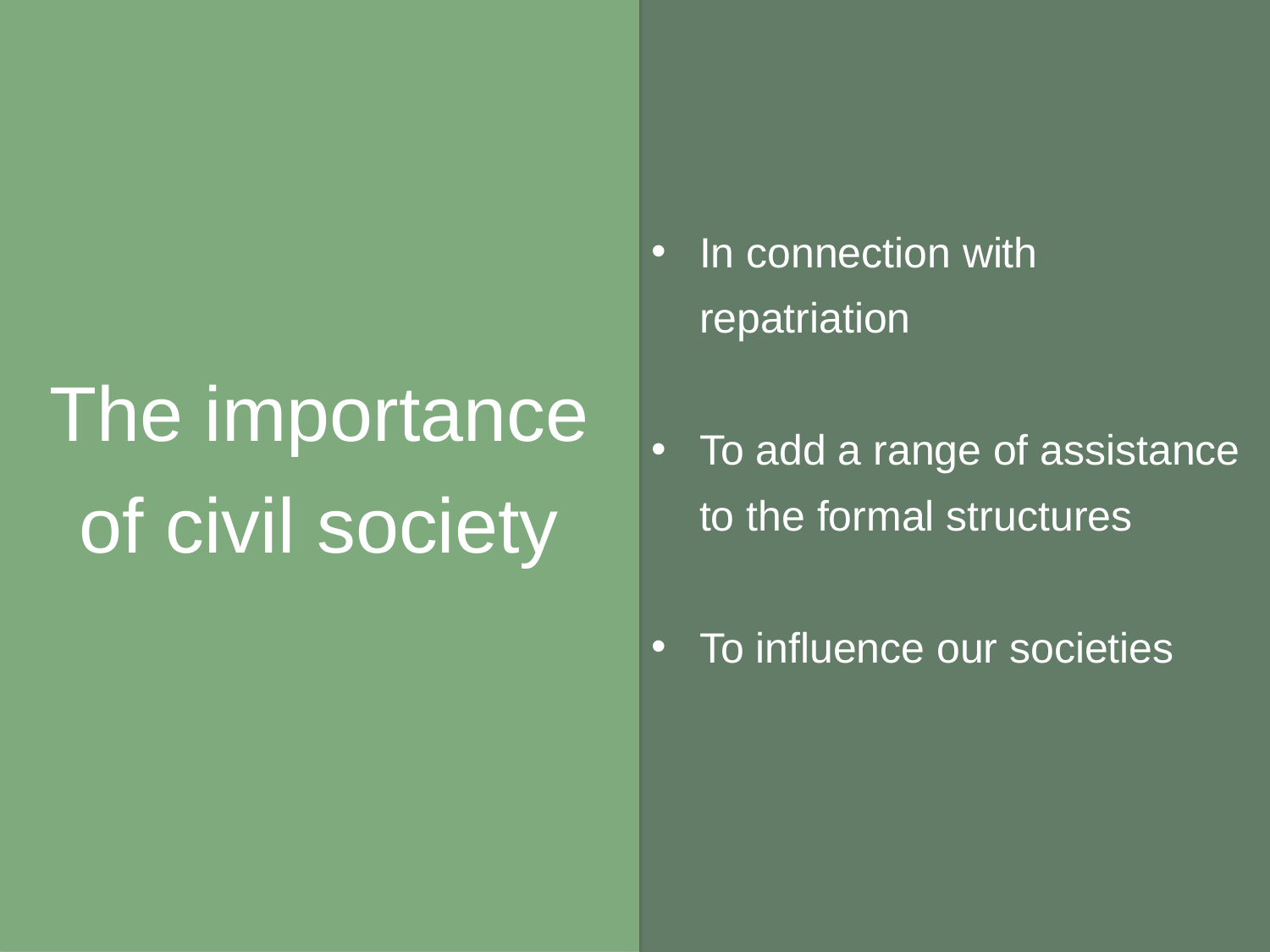

NOOMi

The importance of civil society

Korttidsboende för kvinnor över 18 år som utnyttjats i prostitution och människohandel för sexuella ändamål
Tar emot i det akuta skedet innan ansvarig myndighet definierats
Tre platser för kvinnor, en plats för
medföljande barn
Skyddad adress

In connection with repatriation

To add a range of assistance to the formal structures

To influence our societies

#